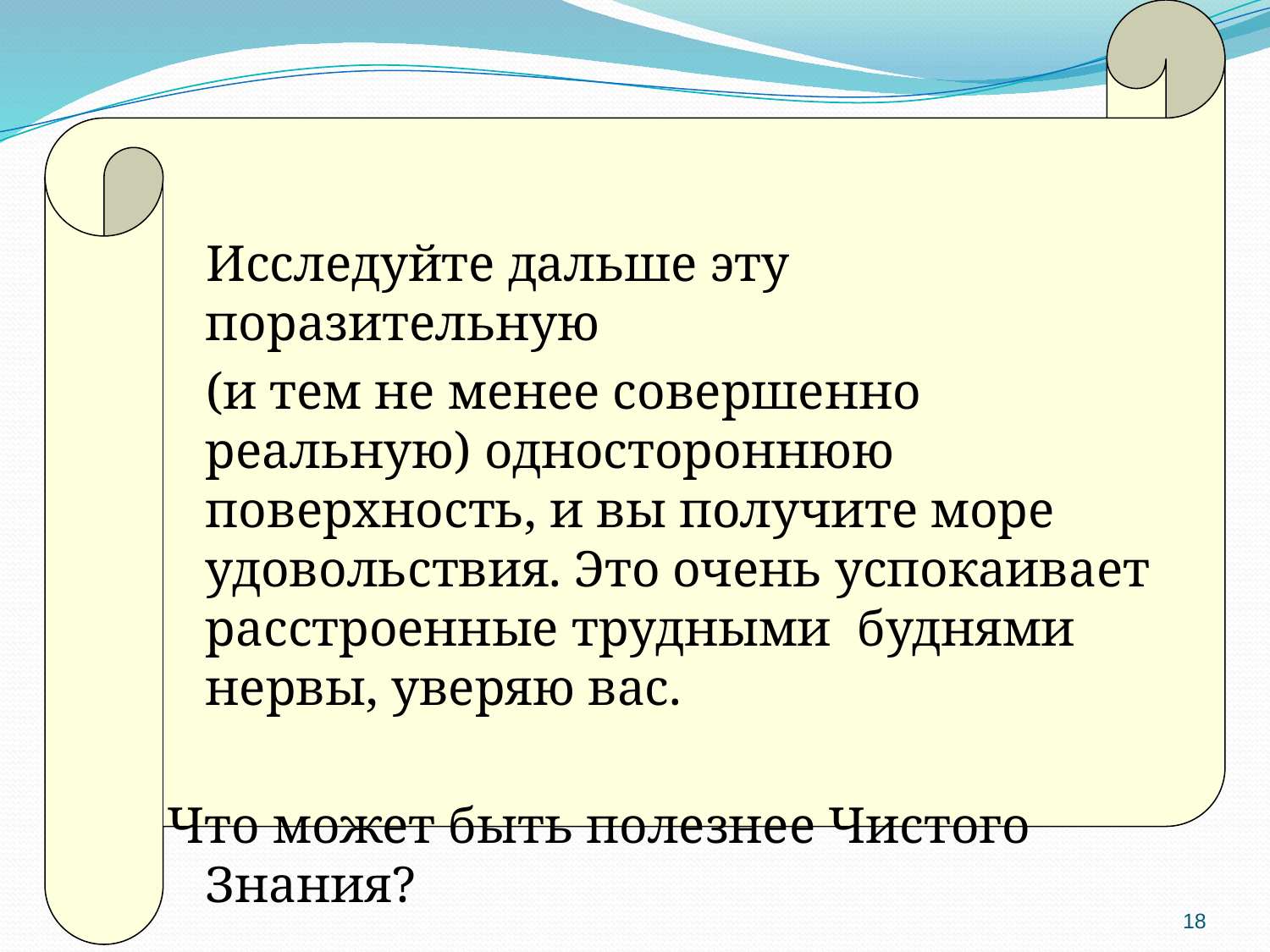

Исследуйте дальше эту поразительную
   (и тем не менее совершенно реальную) одностороннюю поверхность, и вы получите море удовольствия. Это очень успокаивает расстроенные трудными  буднями  нервы, уверяю вас.

Что может быть полезнее Чистого Знания?

18